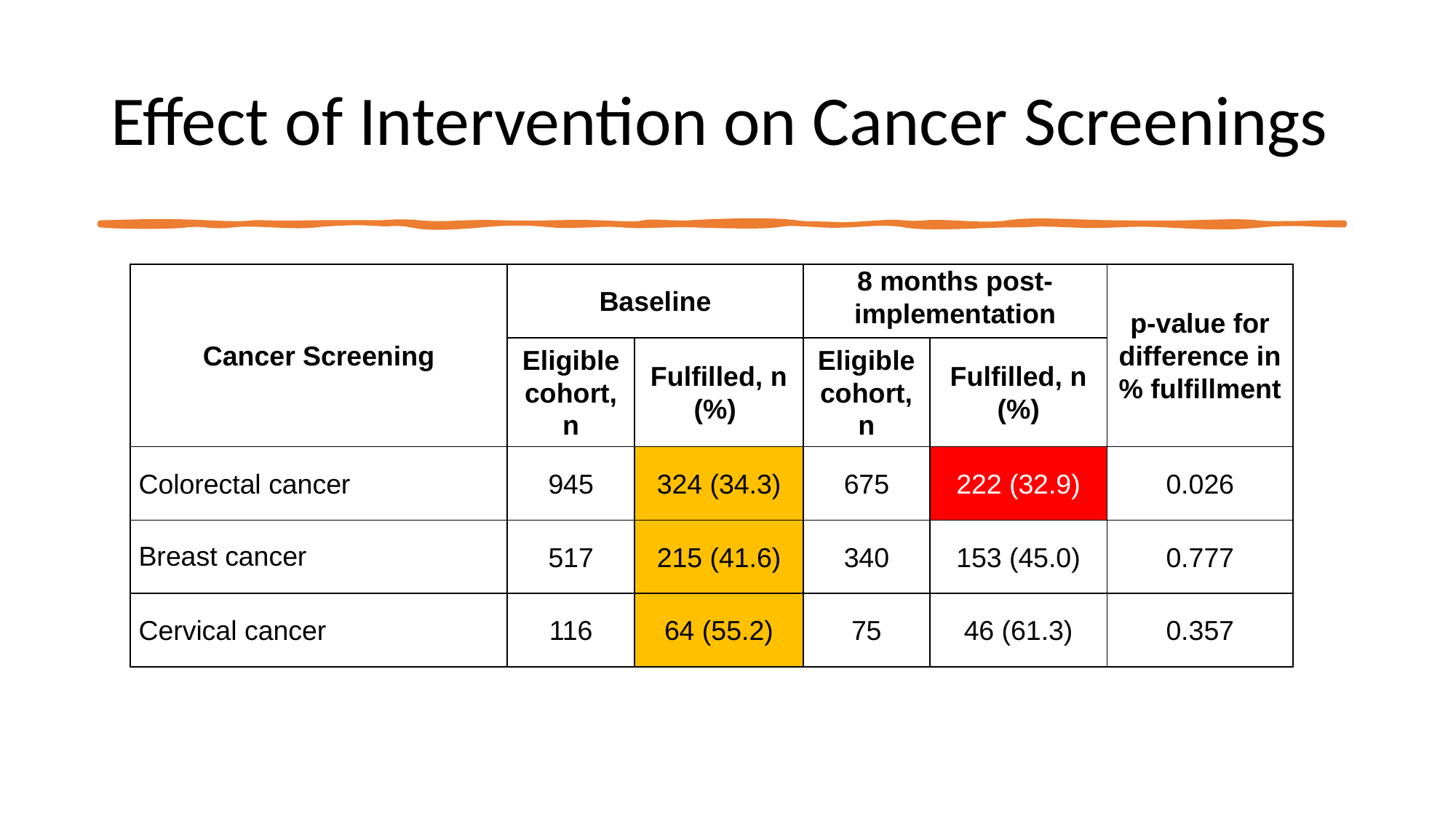

# Effect of Intervention on Cancer Screenings

| Cancer Screening | Baseline |  | 8 months post-implementation |  | p-value for difference in % fulfillment |
| --- | --- | --- | --- | --- | --- |
|  | Eligible cohort, n | Fulfilled, n (%) | Eligible cohort, n | Fulfilled, n (%) |  |
| Colorectal cancer | 945 | 324 (34.3) | 675 | 222 (32.9) | 0.026 |
| Breast cancer | 517 | 215 (41.6) | 340 | 153 (45.0) | 0.777 |
| Cervical cancer | 116 | 64 (55.2) | 75 | 46 (61.3) | 0.357 |